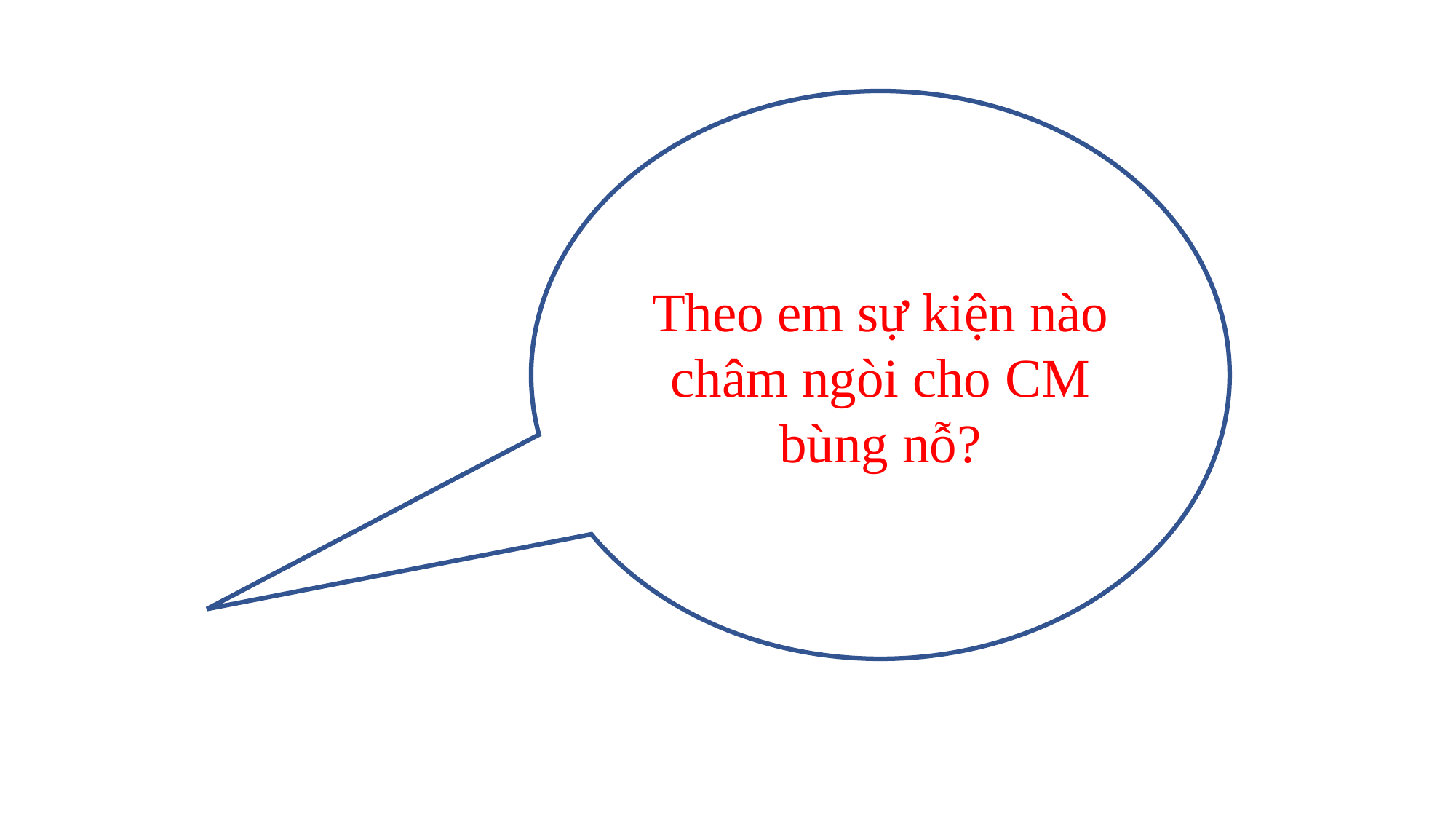

Theo em sự kiện nào châm ngòi cho CM bùng nỗ?